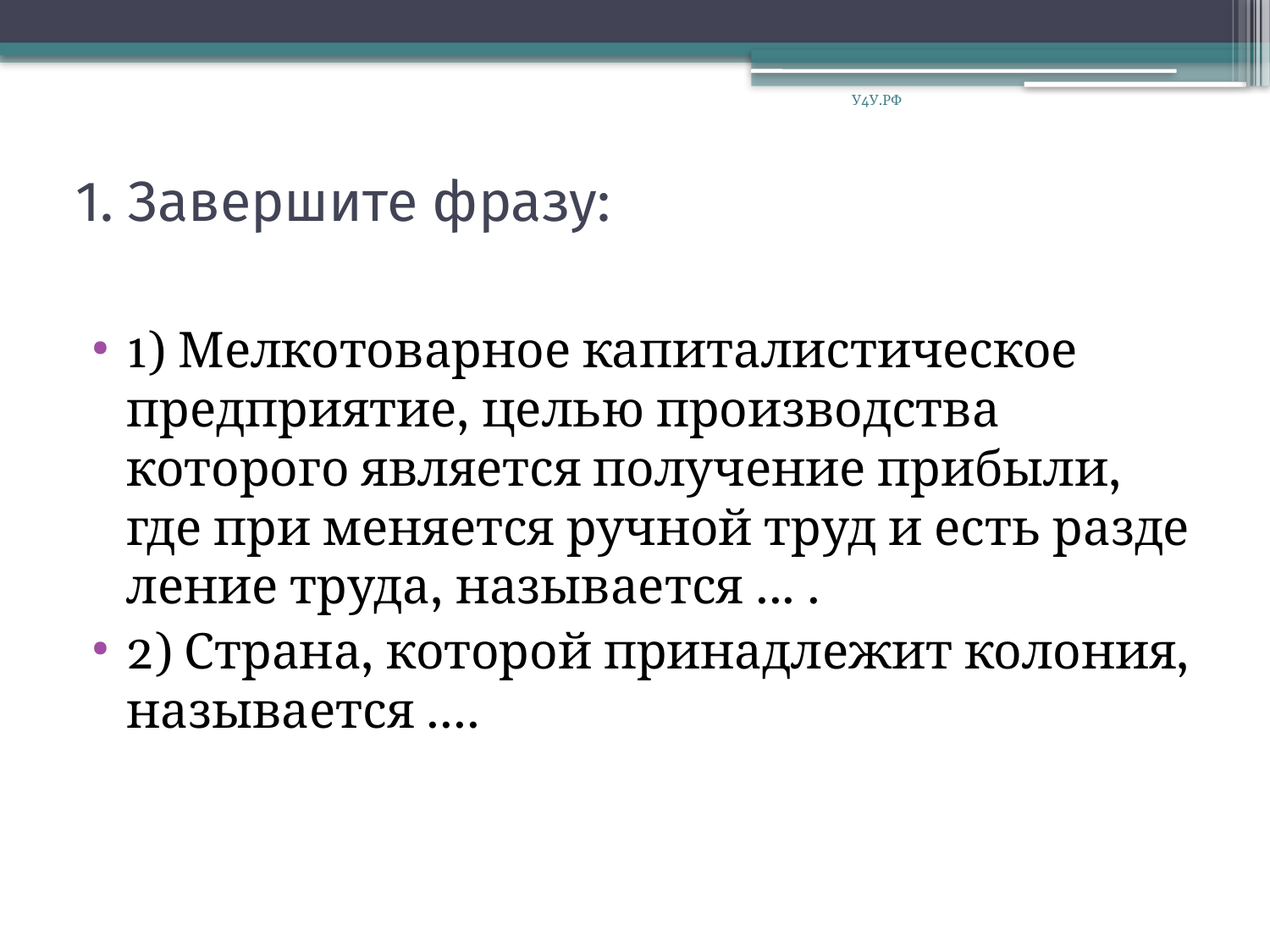

У4У.РФ
# 1. Завершите фразу:
1) Мелкотоварное капиталистическое предприятие, целью производства которого является получение прибыли, где при меняется ручной труд и есть разде­ление труда, называется ... .
2) Страна, которой принадлежит колония, называется ....